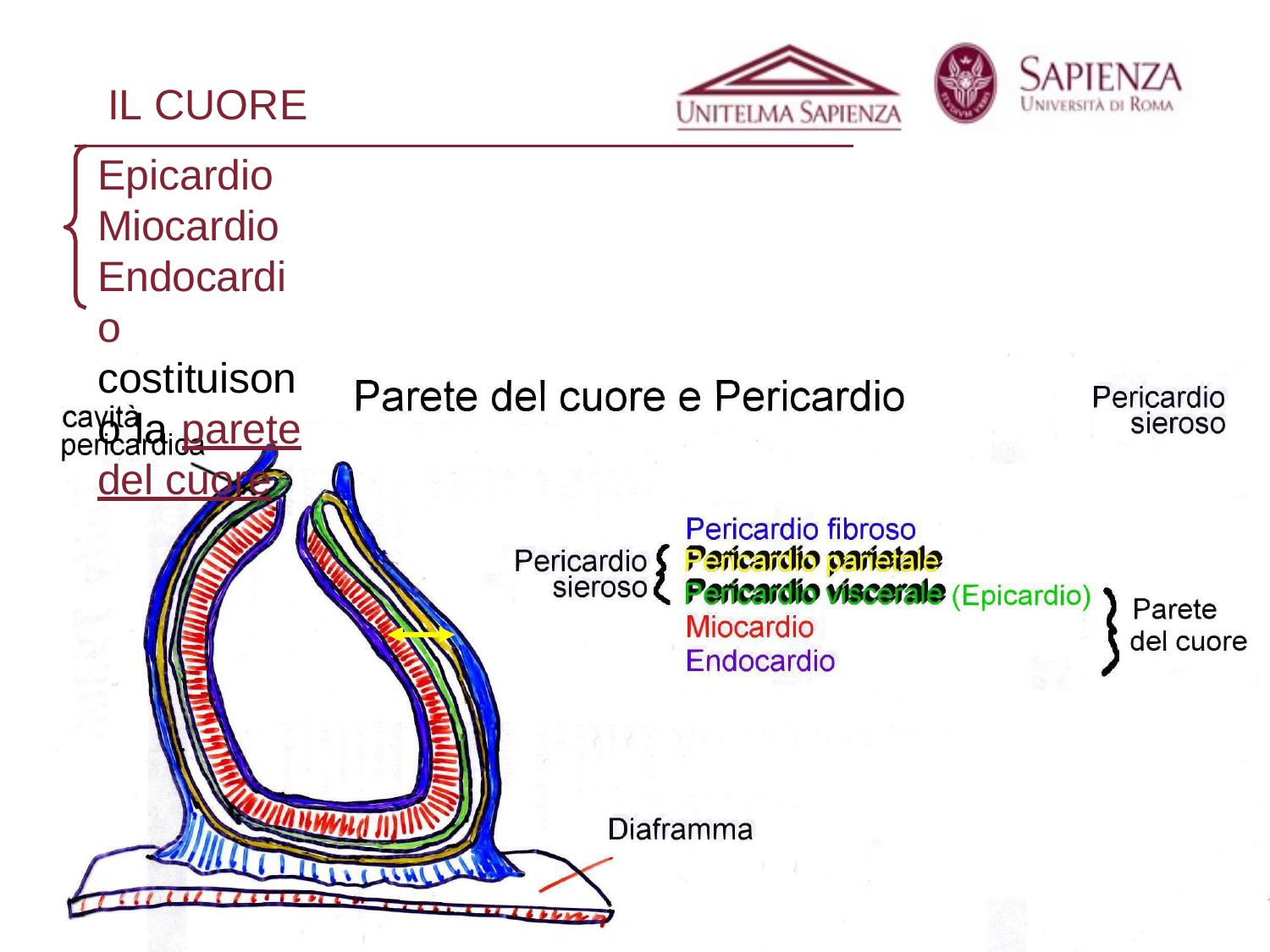

IL CUORE
Epicardio Miocardio Endocardio
costituisono la parete del cuore